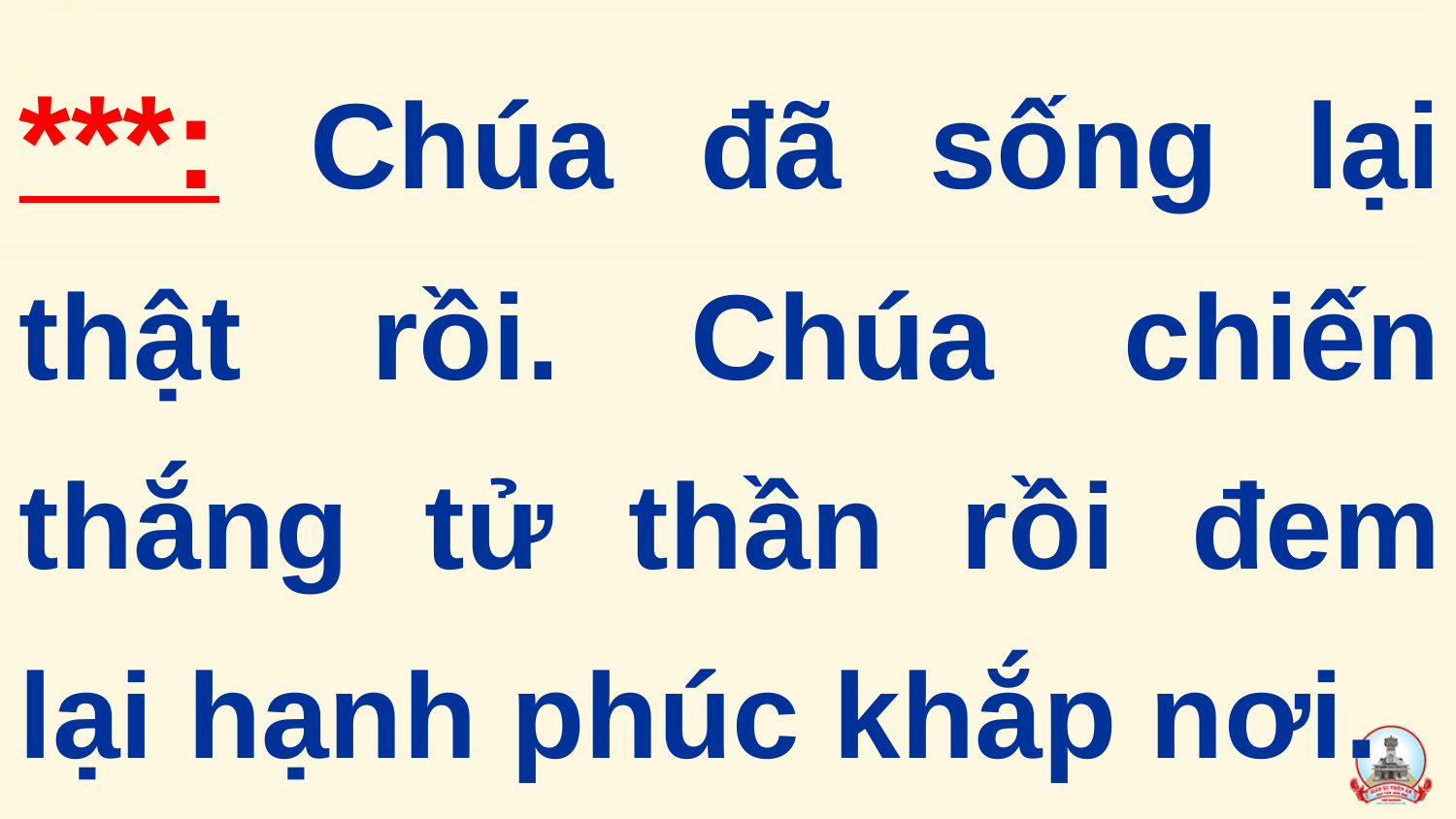

***: Chúa đã sống lại thật rồi. Chúa chiến thắng tử thần rồi đem lại hạnh phúc khắp nơi.